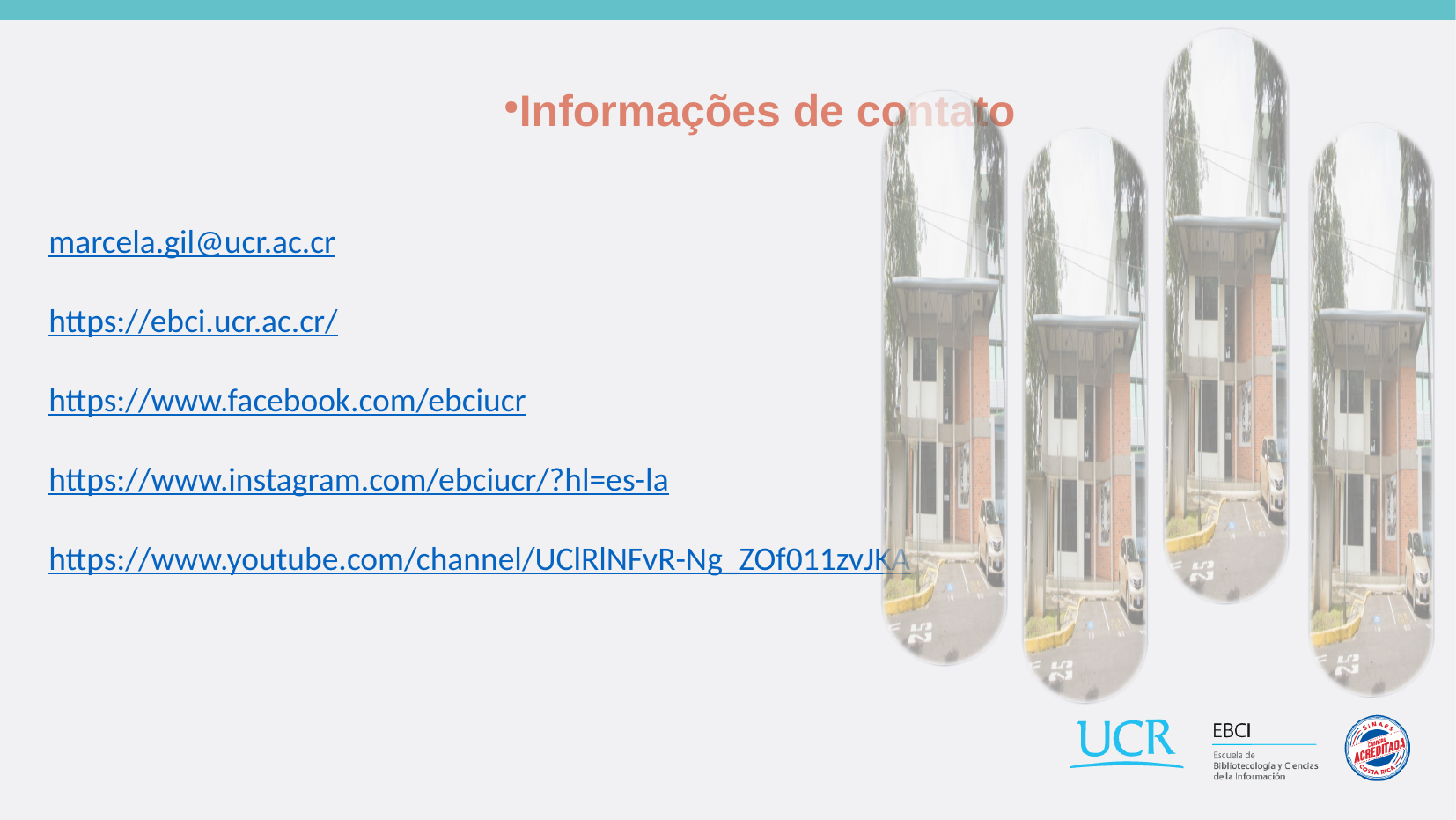

Informações de contato

marcela.gil@ucr.ac.cr

https://ebci.ucr.ac.cr/

https://www.facebook.com/ebciucr

https://www.instagram.com/ebciucr/?hl=es-la

https://www.youtube.com/channel/UClRlNFvR-Ng_ZOf011zvJKA